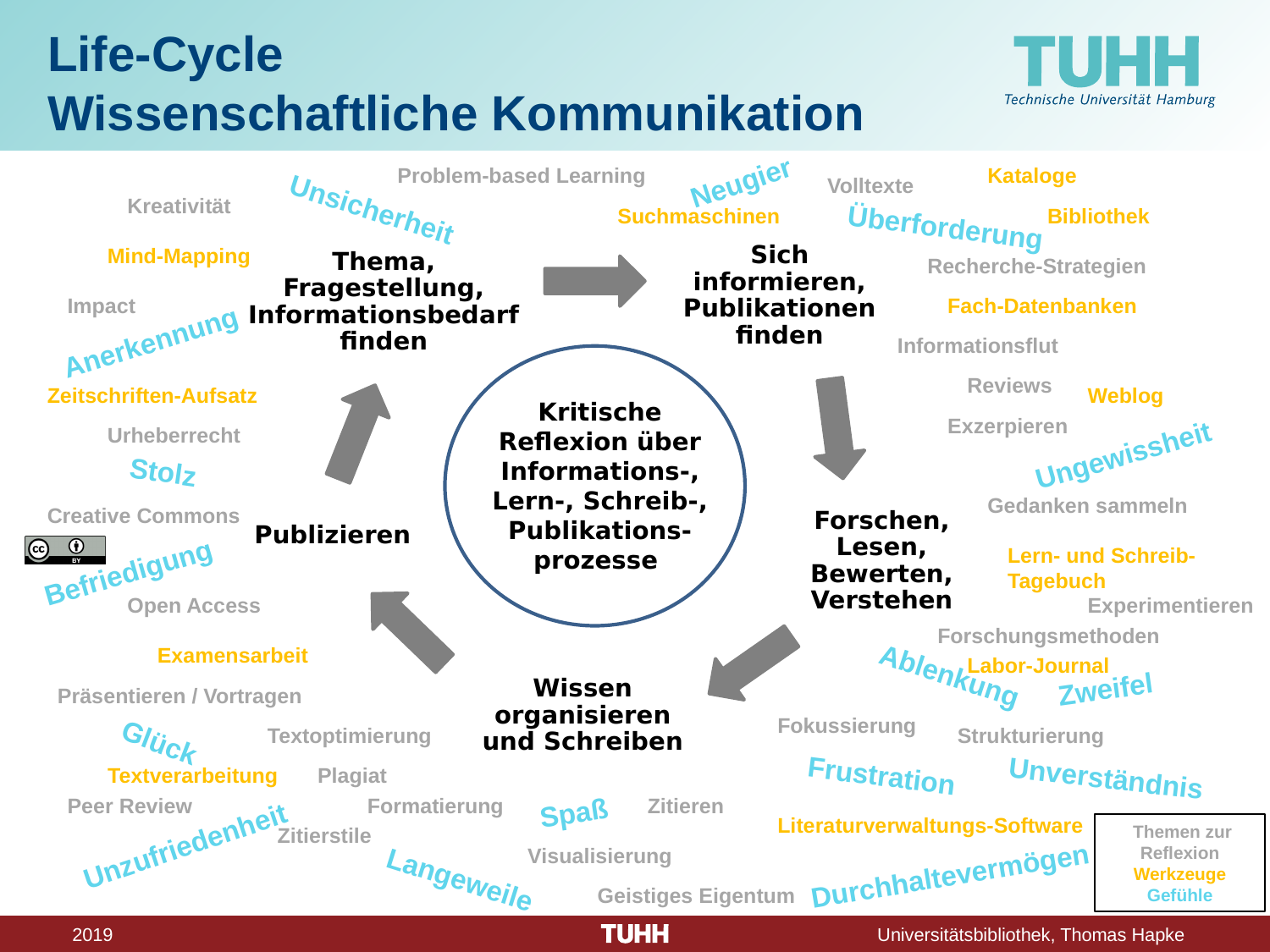

# Life-Cycle Wissenschaftliche Kommunikation
Neugier
Problem-based Learning
Kataloge
Volltexte
Kreativität
Unsicherheit
Suchmaschinen
Bibliothek
Überforderung
Thema, Fragestellung, Informationsbedarf finden

Sich informieren, Publikationen finden

Mind-Mapping
Recherche-Strategien

Impact
Fach-Datenbanken
Anerkennung
Informationsflut

Reviews
Zeitschriften-Aufsatz
Weblog
Kritische Reflexion über Informations-, Lern-, Schreib-, Publikations-prozesse

Exzerpieren

Urheberrecht
Ungewissheit
Stolz
Publizieren

Forschen,Lesen, Bewerten, Verstehen
Gedanken sammeln
Creative Commons
Lern- und Schreib-Tagebuch
Befriedigung
Open Access
Experimentieren

Forschungsmethoden
Examensarbeit

Wissen organisieren und Schreiben

Labor-Journal
Ablenkung
Zweifel
Präsentieren / Vortragen
Fokussierung
Textoptimierung
Strukturierung
Glück
Unverständnis
Frustration
Textverarbeitung
Plagiat
Spaß
Peer Review
Formatierung
Zitieren
Literaturverwaltungs-Software
 Themen zur Reflexion
Werkzeuge
Gefühle
Zitierstile
Unzufriedenheit
Visualisierung
Durchhaltevermögen
Langeweile
Geistiges Eigentum